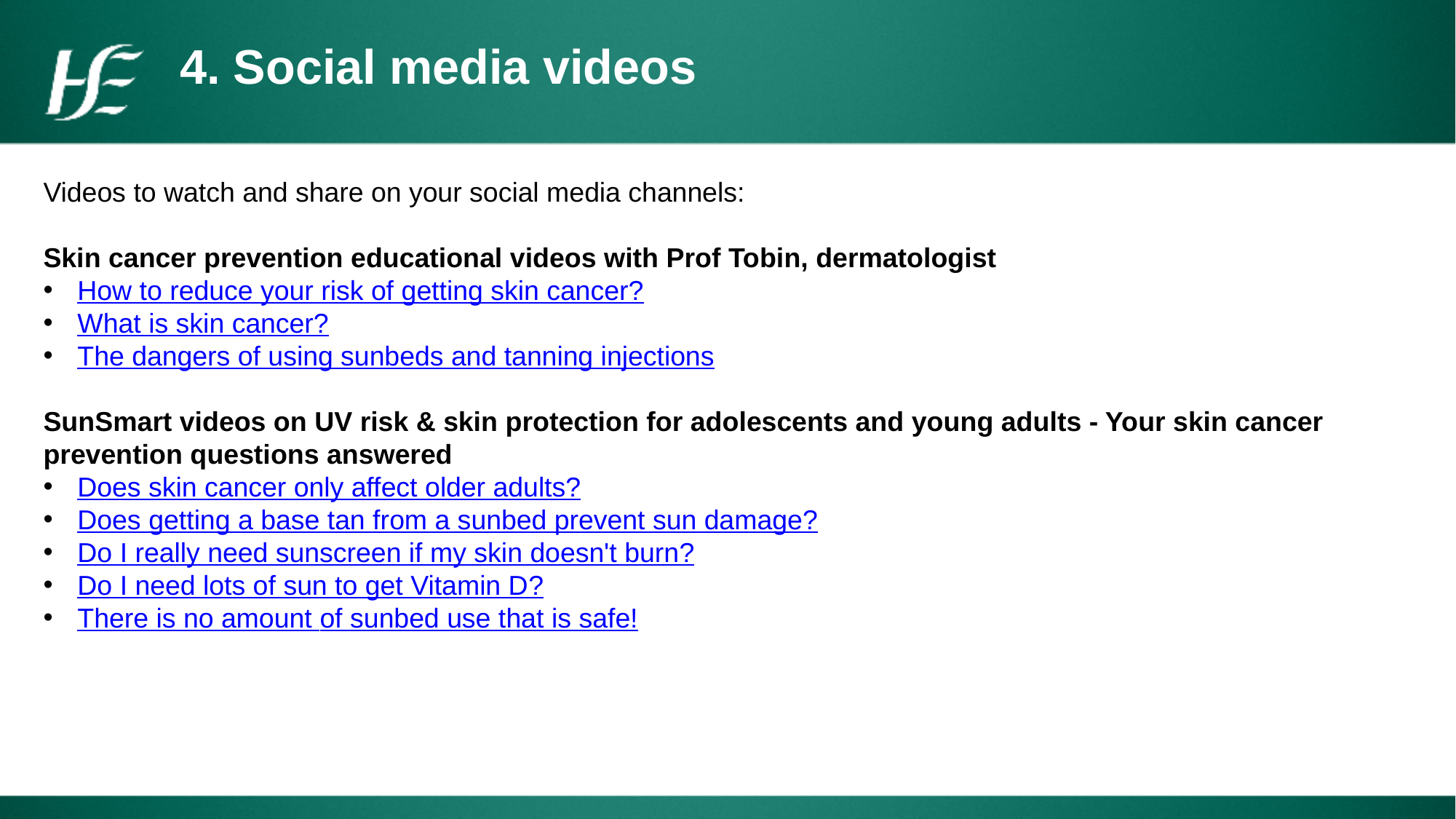

4. Social media videos
Videos to watch and share on your social media channels:

Skin cancer prevention educational videos with Prof Tobin, dermatologist
How to reduce your risk of getting skin cancer?
What is skin cancer?
The dangers of using sunbeds and tanning injections

SunSmart videos on UV risk & skin protection for adolescents and young adults - Your skin cancer prevention questions answered
Does skin cancer only affect older adults?
Does getting a base tan from a sunbed prevent sun damage?
Do I really need sunscreen if my skin doesn't burn?
Do I need lots of sun to get Vitamin D?
There is no amount of sunbed use that is safe!